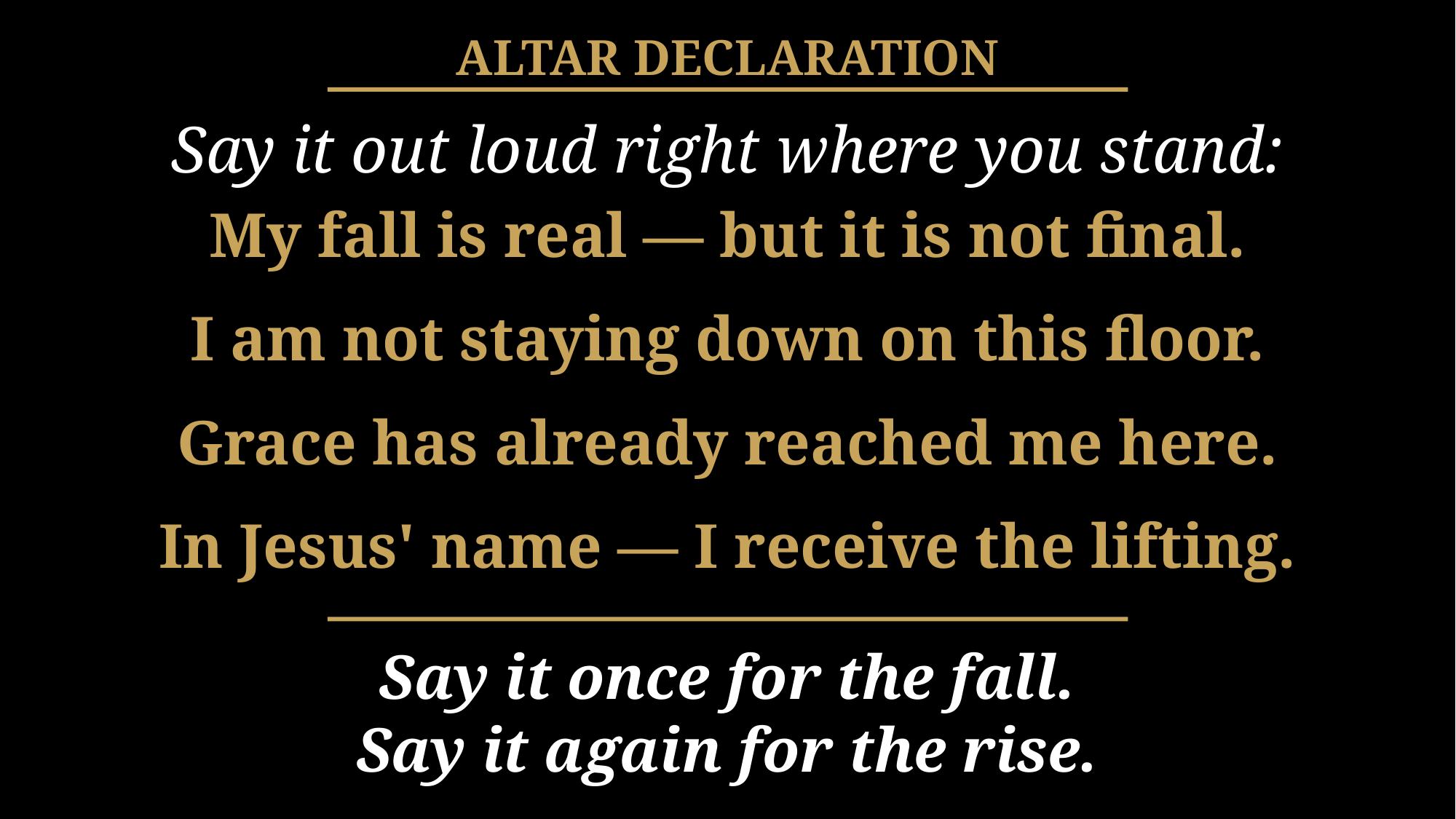

ALTAR DECLARATION

Say it out loud right where you stand:
My fall is real — but it is not final.
I am not staying down on this floor.
Grace has already reached me here.
In Jesus' name — I receive the lifting.

Say it once for the fall.
Say it again for the rise.